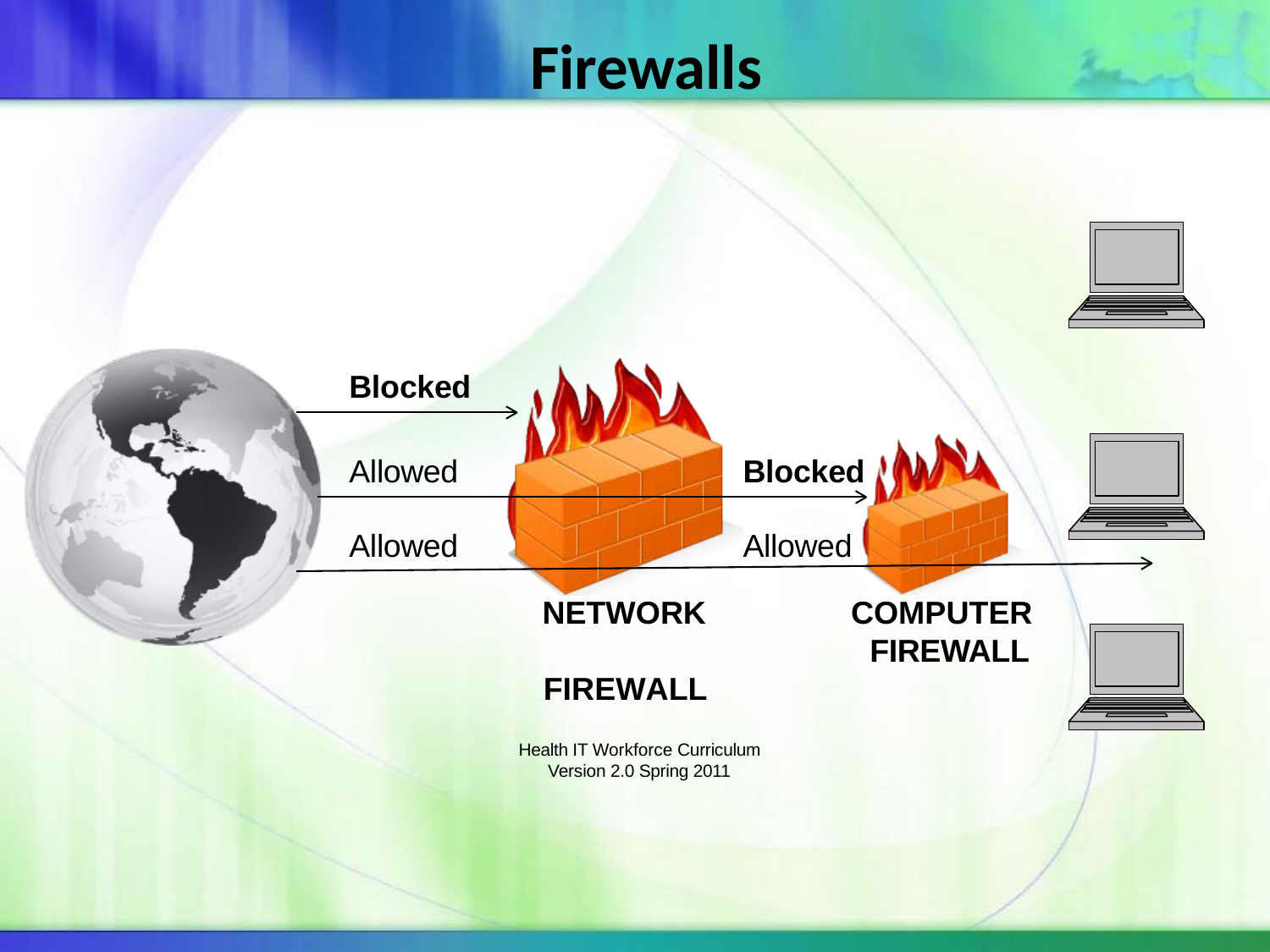

13
# Firewalls

Blocked

Allowed
Blocked

Allowed
Allowed

NETWORK  FIREWALL
COMPUTER  FIREWALL

Health IT Workforce Curriculum  Version 2.0 Spring 2011